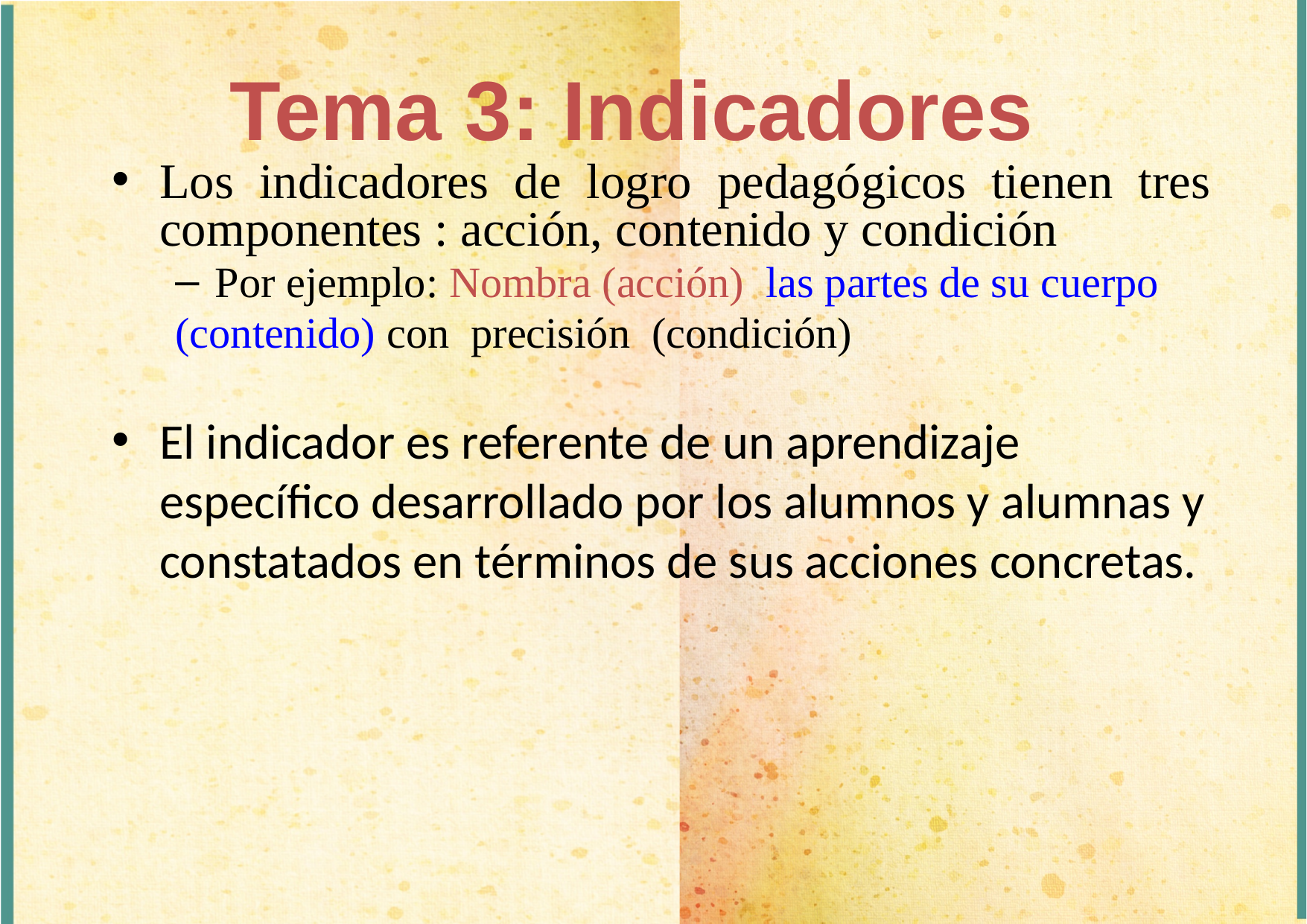

Tema 3: Indicadores
Los indicadores de logro pedagógicos tienen tres componentes : acción, contenido y condición
Por ejemplo: Nombra (acción)  las partes de su cuerpo
(contenido) con  precisión  (condición)

El indicador es referente de un aprendizaje específico desarrollado por los alumnos y alumnas y constatados en términos de sus acciones concretas.